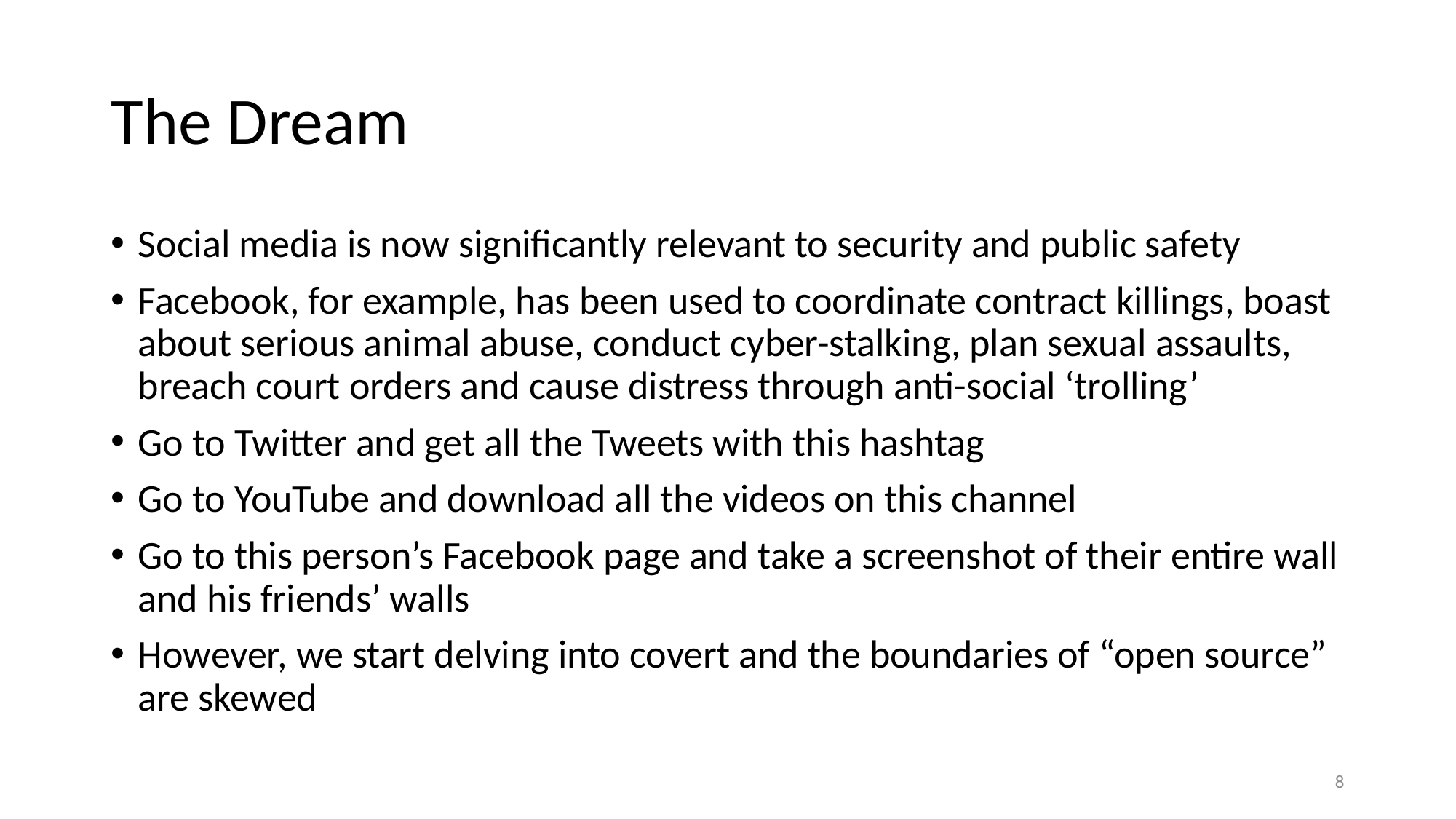

# The Dream
Social media is now significantly relevant to security and public safety
Facebook, for example, has been used to coordinate contract killings, boast about serious animal abuse, conduct cyber-stalking, plan sexual assaults, breach court orders and cause distress through anti-social ‘trolling’
Go to Twitter and get all the Tweets with this hashtag
Go to YouTube and download all the videos on this channel
Go to this person’s Facebook page and take a screenshot of their entire wall and his friends’ walls
However, we start delving into covert and the boundaries of “open source” are skewed

8